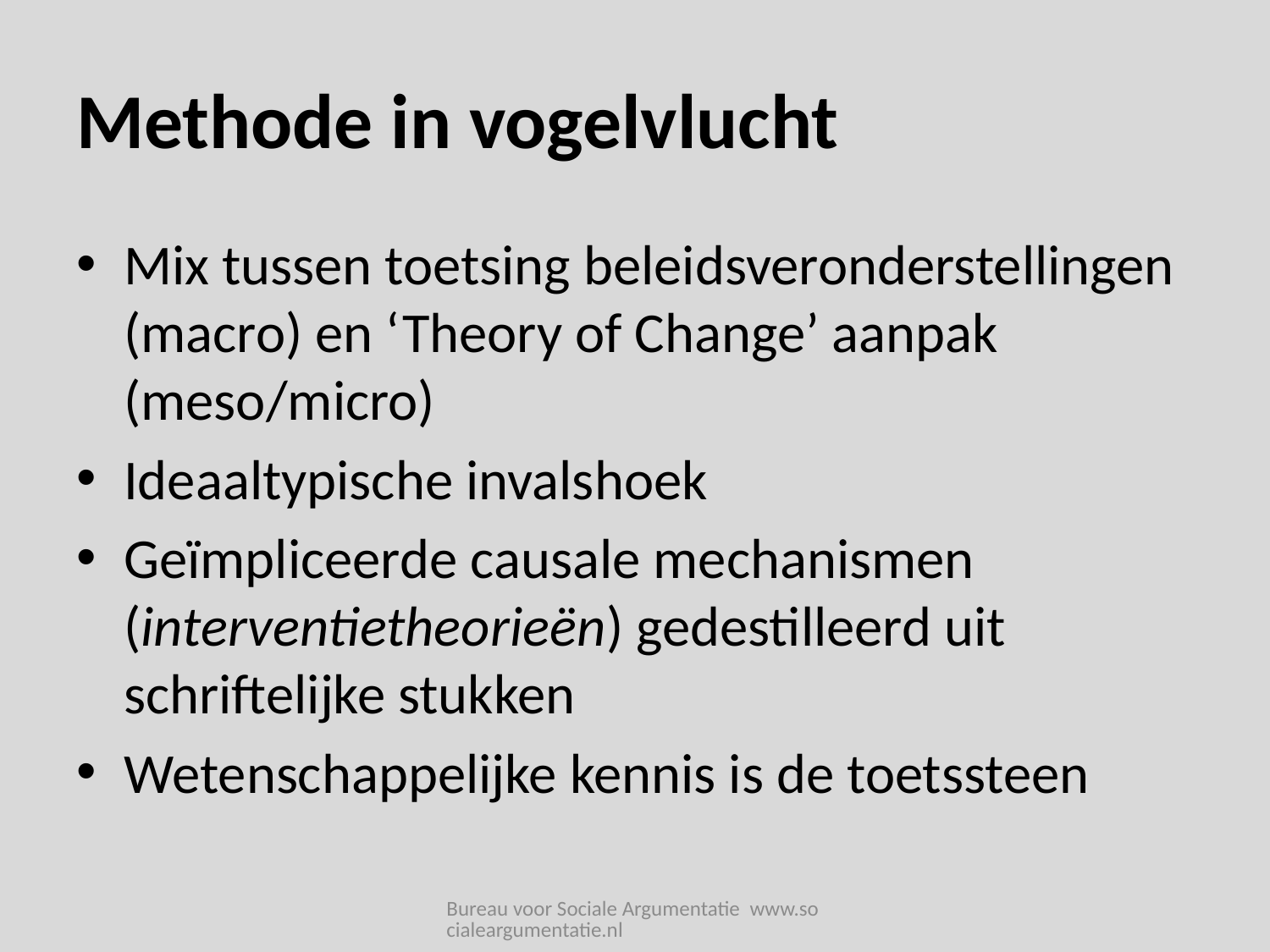

# Methode in vogelvlucht
Mix tussen toetsing beleidsveronderstellingen (macro) en ‘Theory of Change’ aanpak (meso/micro)
Ideaaltypische invalshoek
Geïmpliceerde causale mechanismen (interventietheorieën) gedestilleerd uit schriftelijke stukken
Wetenschappelijke kennis is de toetssteen
Bureau voor Sociale Argumentatie  www.socialeargumentatie.nl